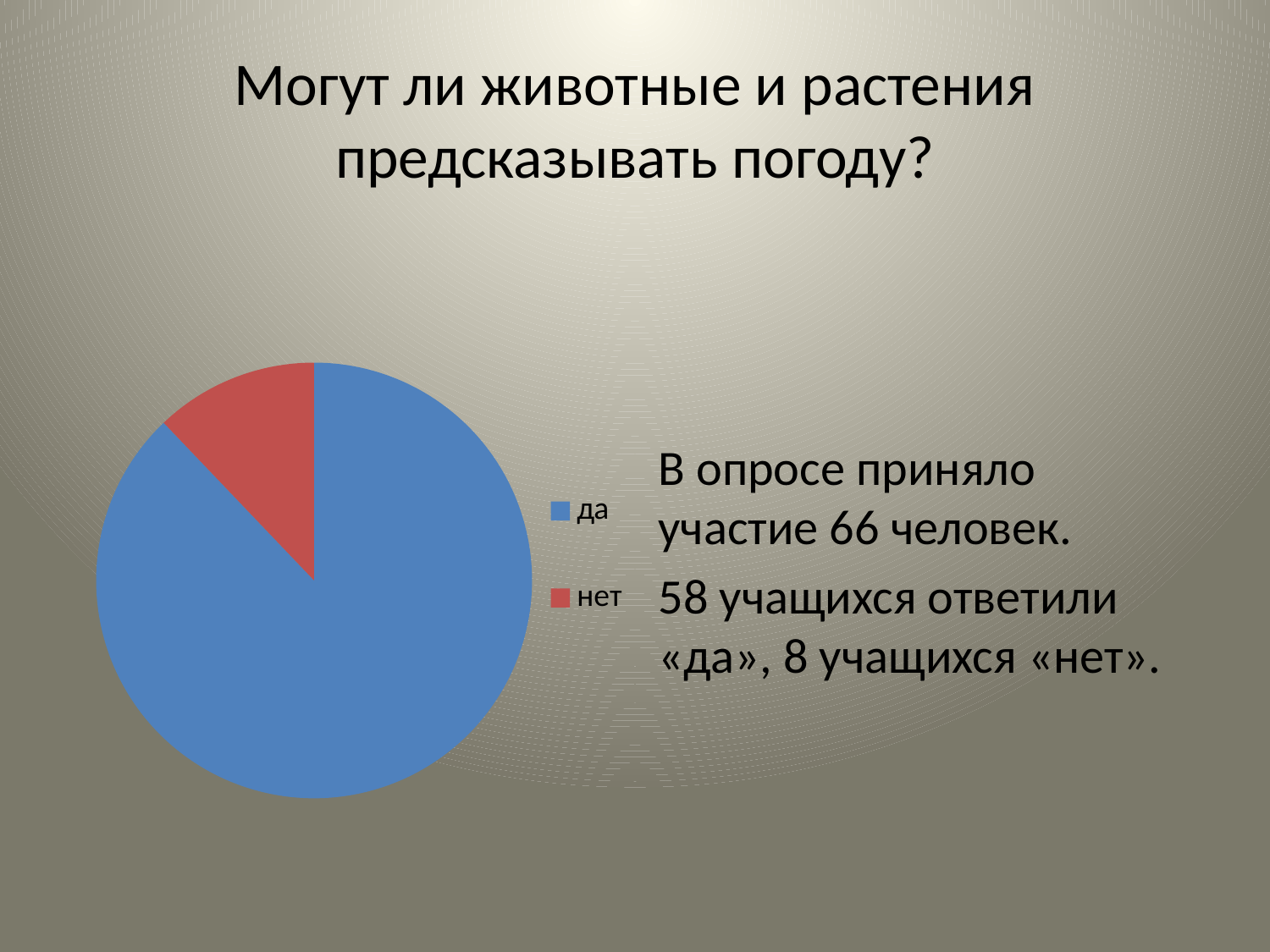

# Могут ли животные и растения предсказывать погоду?

В опросе приняло участие 66 человек.
58 учащихся ответили «да», 8 учащихся «нет».

### Chart:

| Category |    |
|---|---|
| да | 58.0 |
| нет | 8.0 |